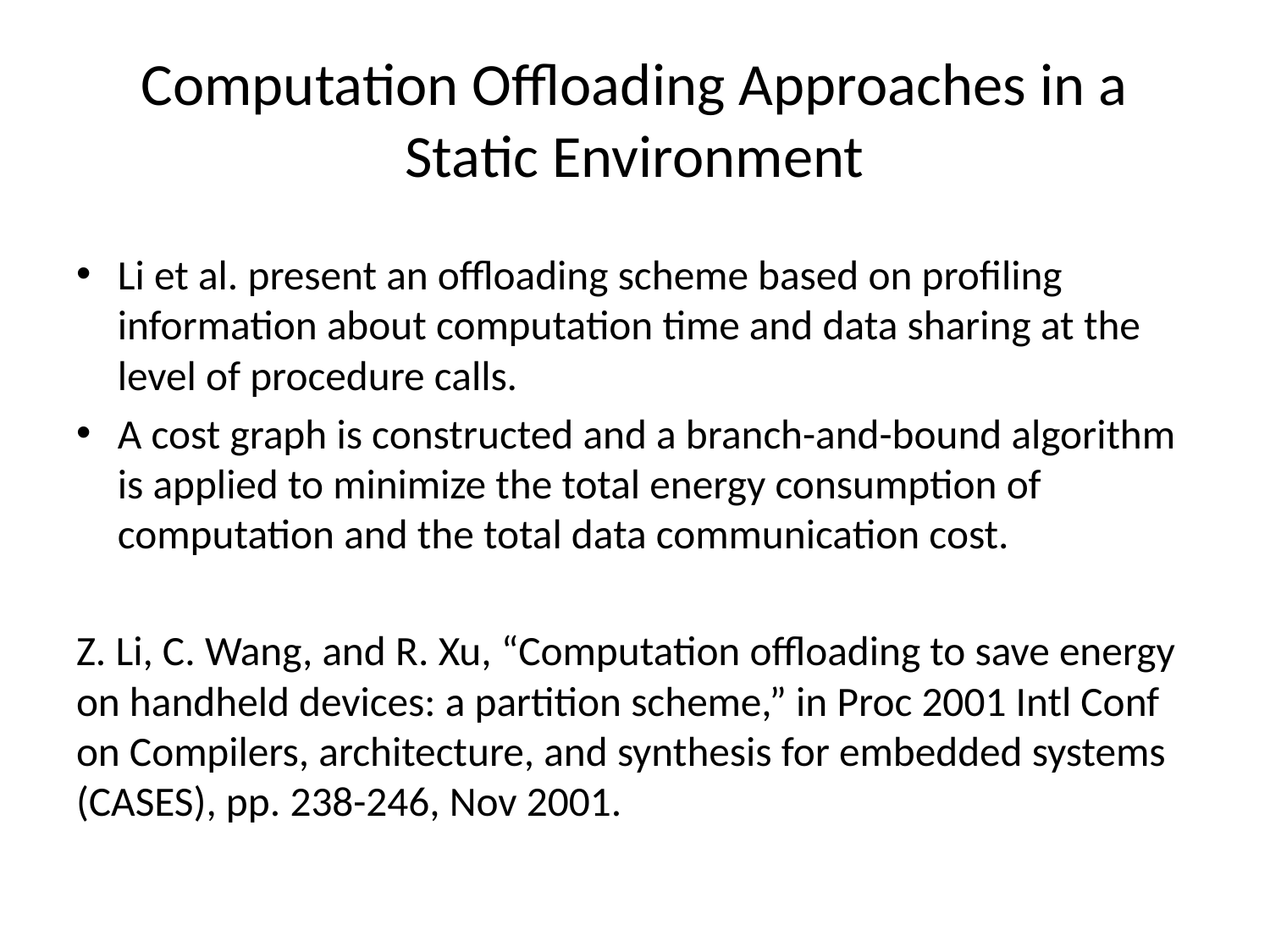

# Computation Offloading Approaches in a Static Environment
Li et al. present an offloading scheme based on profiling information about computation time and data sharing at the level of procedure calls.
A cost graph is constructed and a branch-and-bound algorithm is applied to minimize the total energy consumption of computation and the total data communication cost.

Z. Li, C. Wang, and R. Xu, “Computation offloading to save energy on handheld devices: a partition scheme,” in Proc 2001 Intl Conf on Compilers, architecture, and synthesis for embedded systems (CASES), pp. 238-246, Nov 2001.